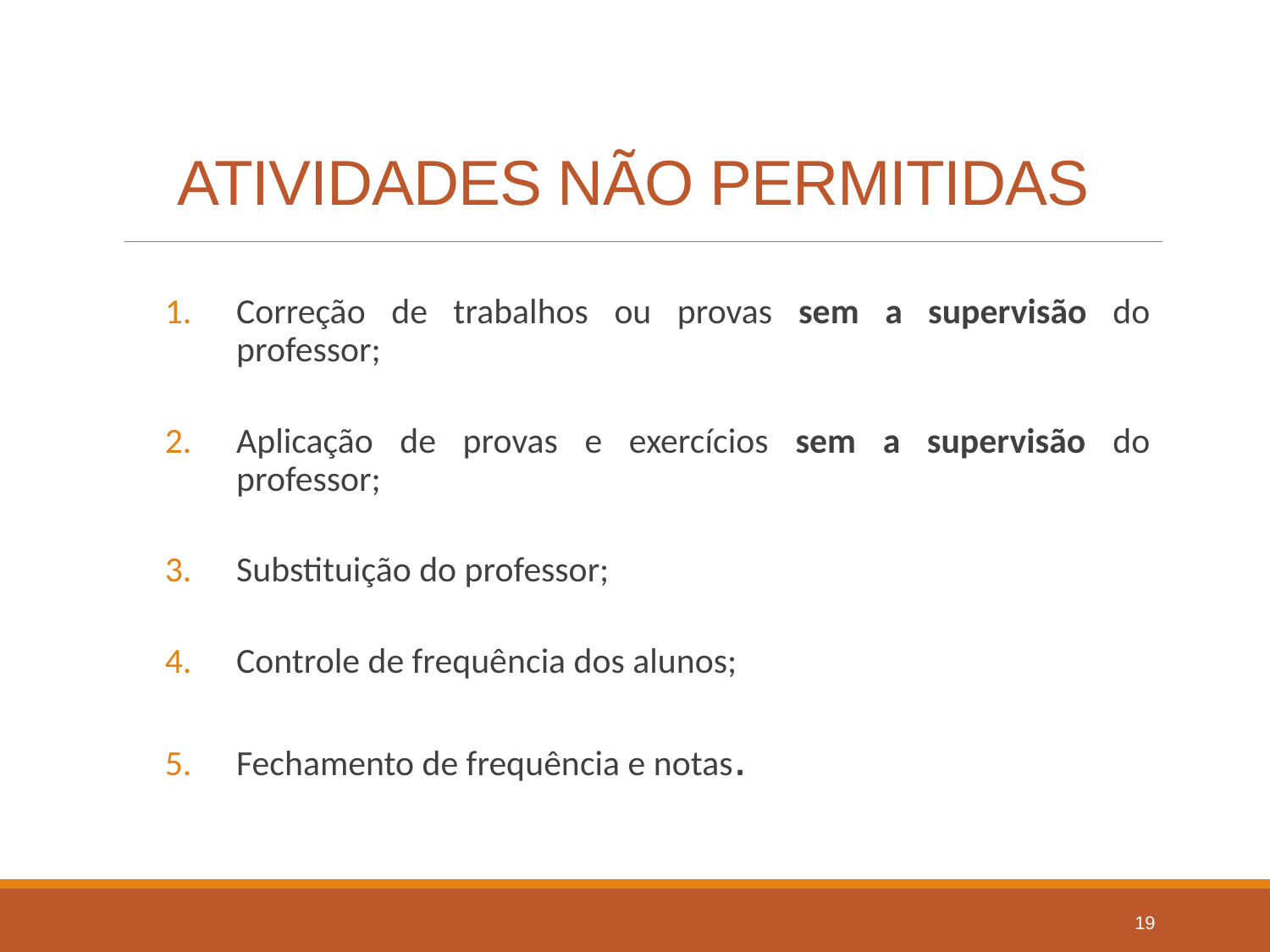

# ATIVIDADES NÃO PERMITIDAS

Correção de trabalhos ou provas sem a supervisão do professor;
Aplicação de provas e exercícios sem a supervisão do professor;
Substituição do professor;
Controle de frequência dos alunos;
Fechamento de frequência e notas.
19